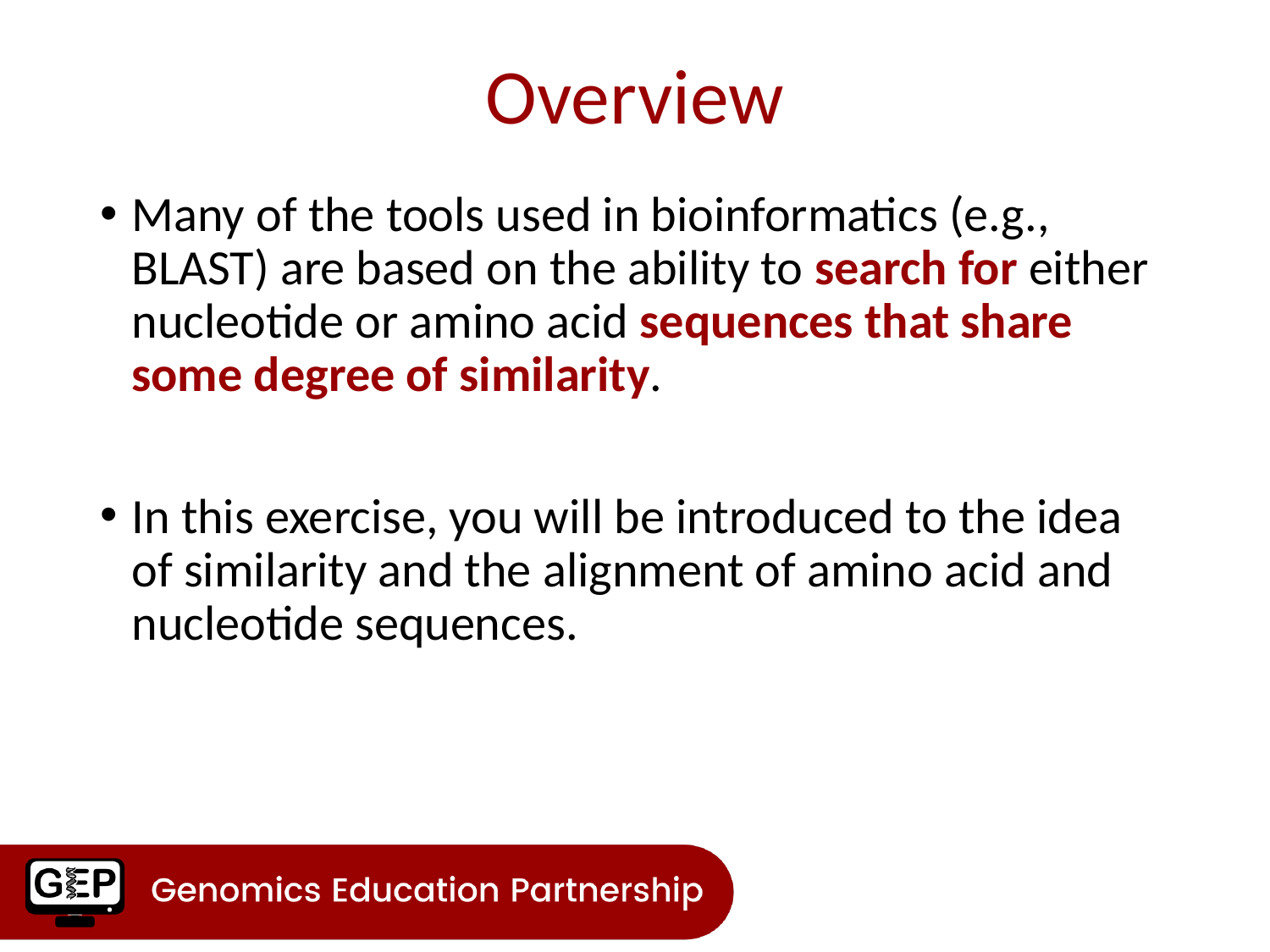

# Overview
Many of the tools used in bioinformatics (e.g., BLAST) are based on the ability to search for either nucleotide or amino acid sequences that share some degree of similarity.

In this exercise, you will be introduced to the idea of similarity and the alignment of amino acid and nucleotide sequences.